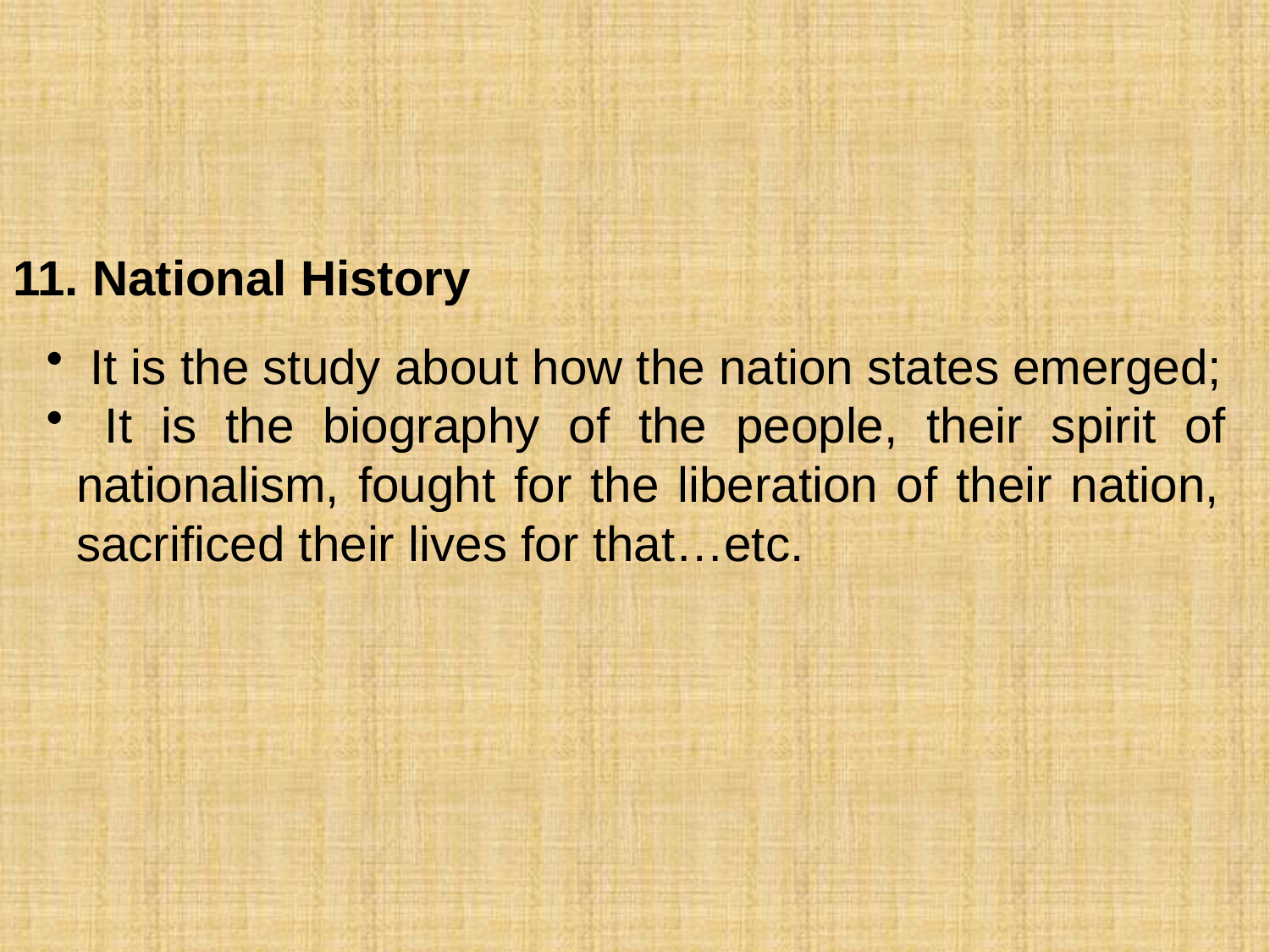

11. National History

 It is the study about how the nation states emerged;
 It is the biography of the people, their spirit of 	nationalism, fought for the liberation of their nation, 	sacrificed their lives for that…etc.